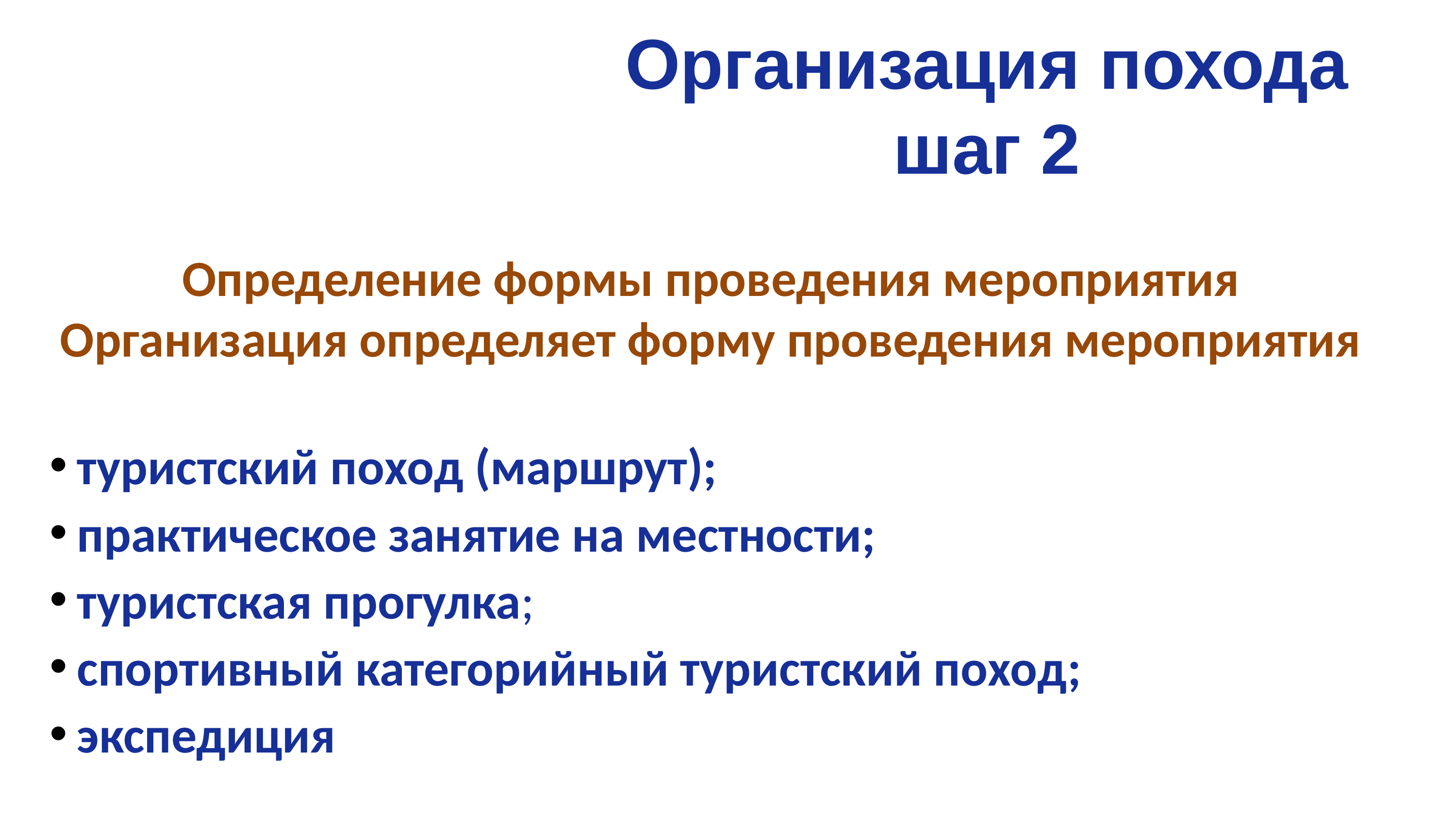

# Организация похода шаг 2
Определение формы проведения мероприятия
Организация определяет форму проведения мероприятия

туристский поход (маршрут);
практическое занятие на местности;
туристская прогулка;
спортивный категорийный туристский поход;
экспедиция

23